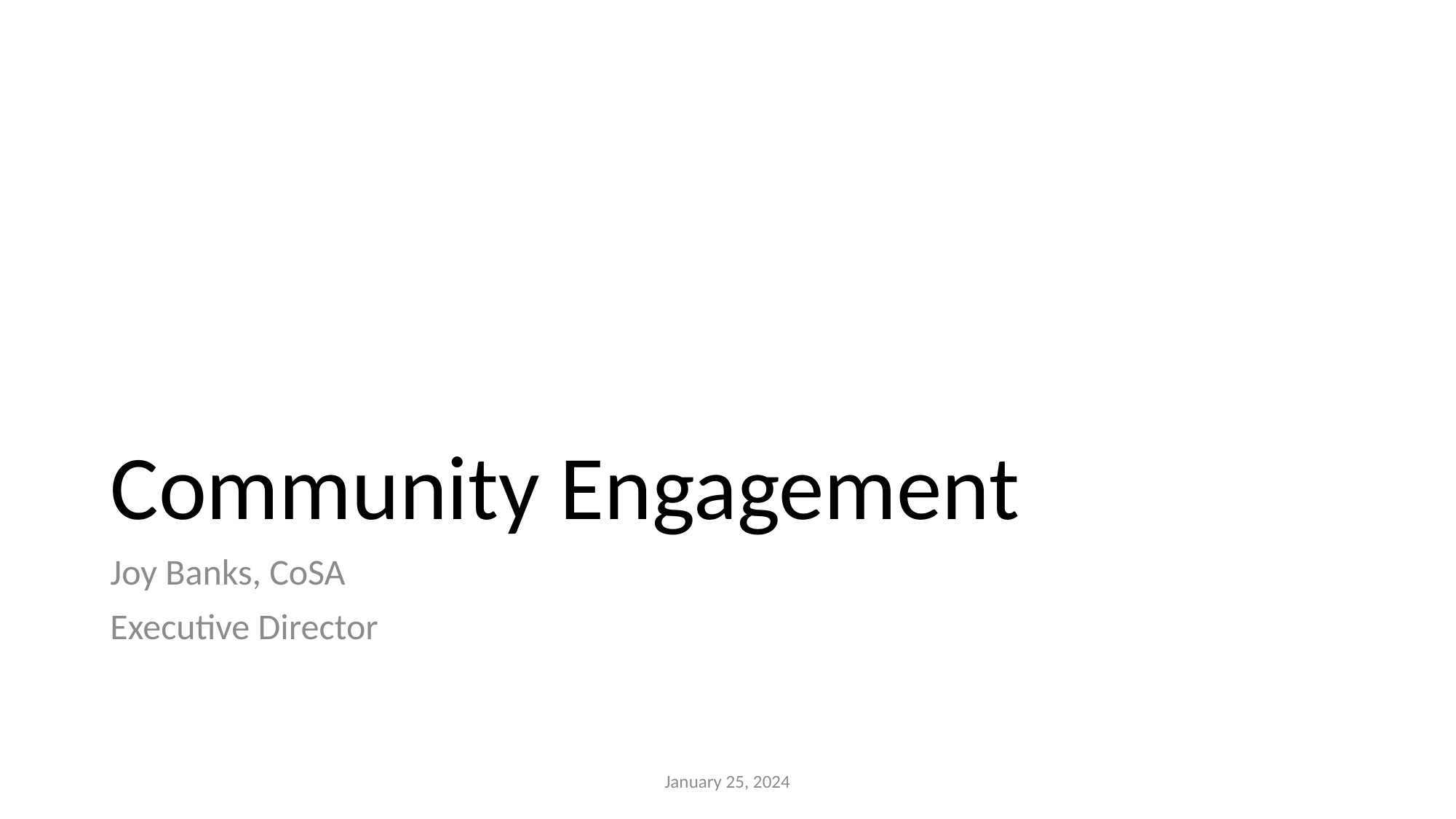

# Community Engagement
Joy Banks, CoSA
Executive Director
January 25, 2024